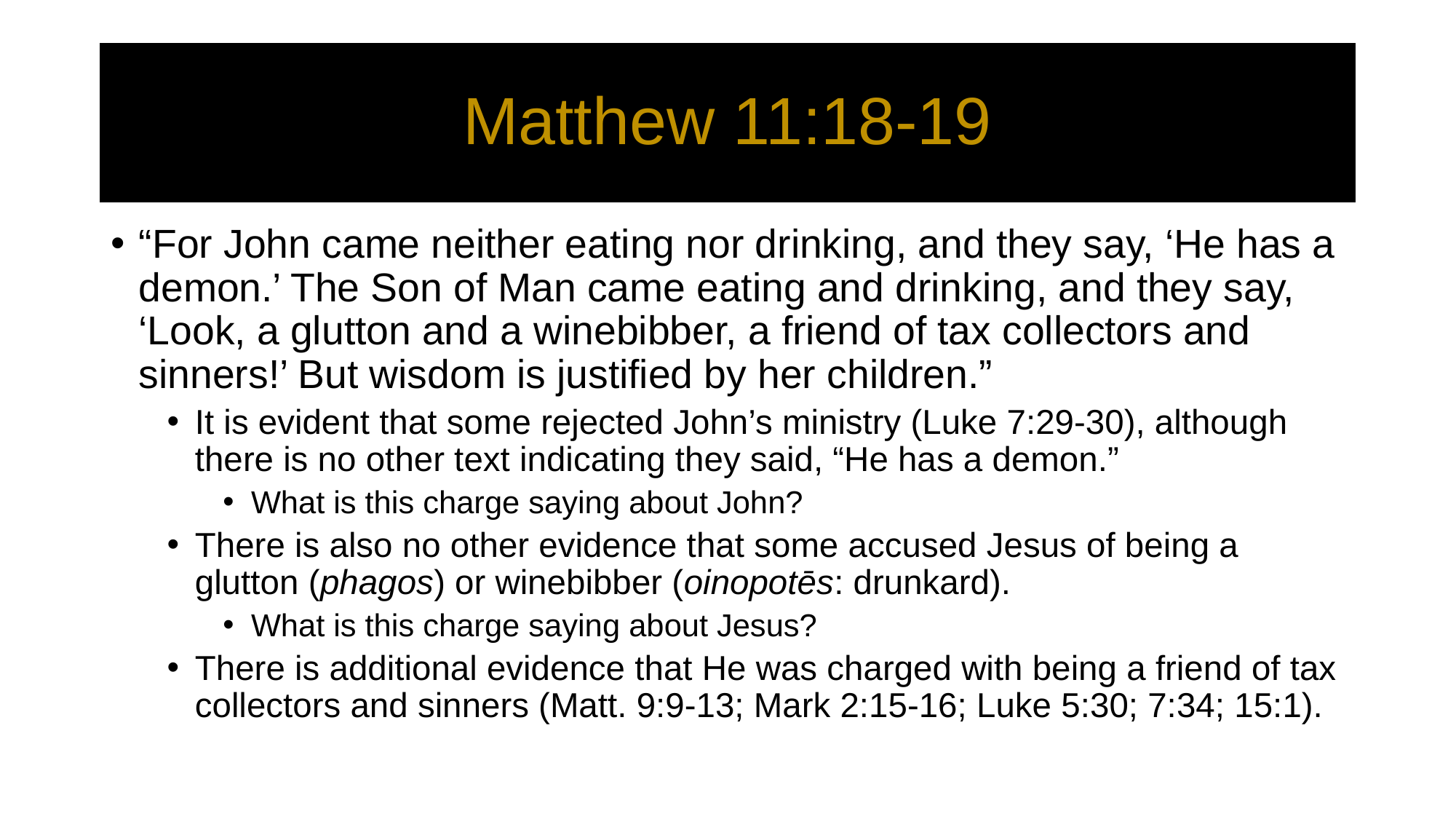

# Matthew 11:18-19
“For John came neither eating nor drinking, and they say, ‘He has a demon.’ The Son of Man came eating and drinking, and they say, ‘Look, a glutton and a winebibber, a friend of tax collectors and sinners!’ But wisdom is justified by her children.”
It is evident that some rejected John’s ministry (Luke 7:29-30), although there is no other text indicating they said, “He has a demon.”
What is this charge saying about John?
There is also no other evidence that some accused Jesus of being a glutton (phagos) or winebibber (oinopotēs: drunkard).
What is this charge saying about Jesus?
There is additional evidence that He was charged with being a friend of tax collectors and sinners (Matt. 9:9-13; Mark 2:15-16; Luke 5:30; 7:34; 15:1).